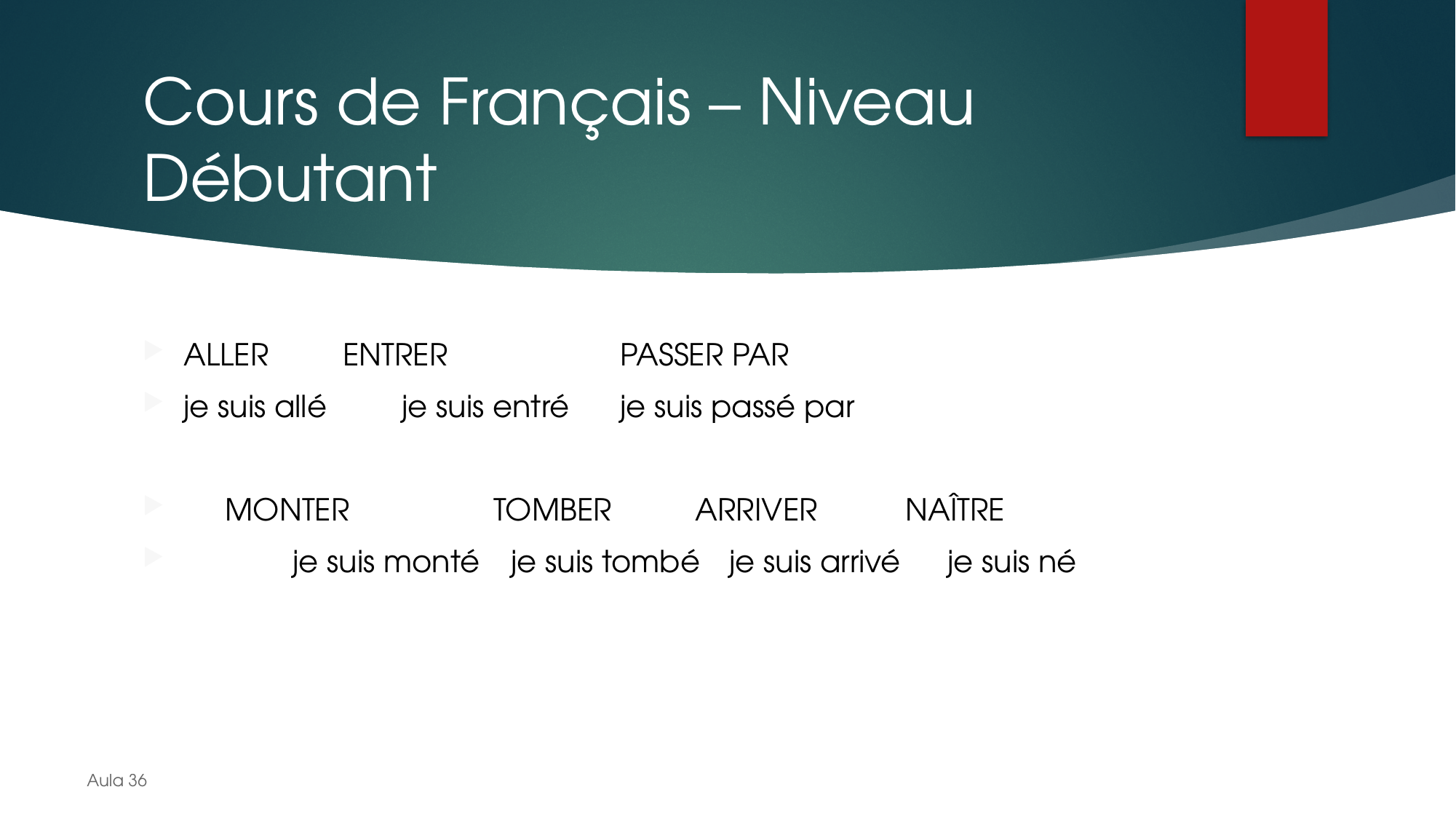

# Cours de Français – Niveau Débutant

ALLER	      ENTRER         	PASSER PAR
je suis allé	je suis entré	je suis passé par

     MONTER	           TOMBER	         ARRIVER	        NAÎTRE
	je suis monté	je suis tombé	je suis arrivé	je suis né
Aula 36